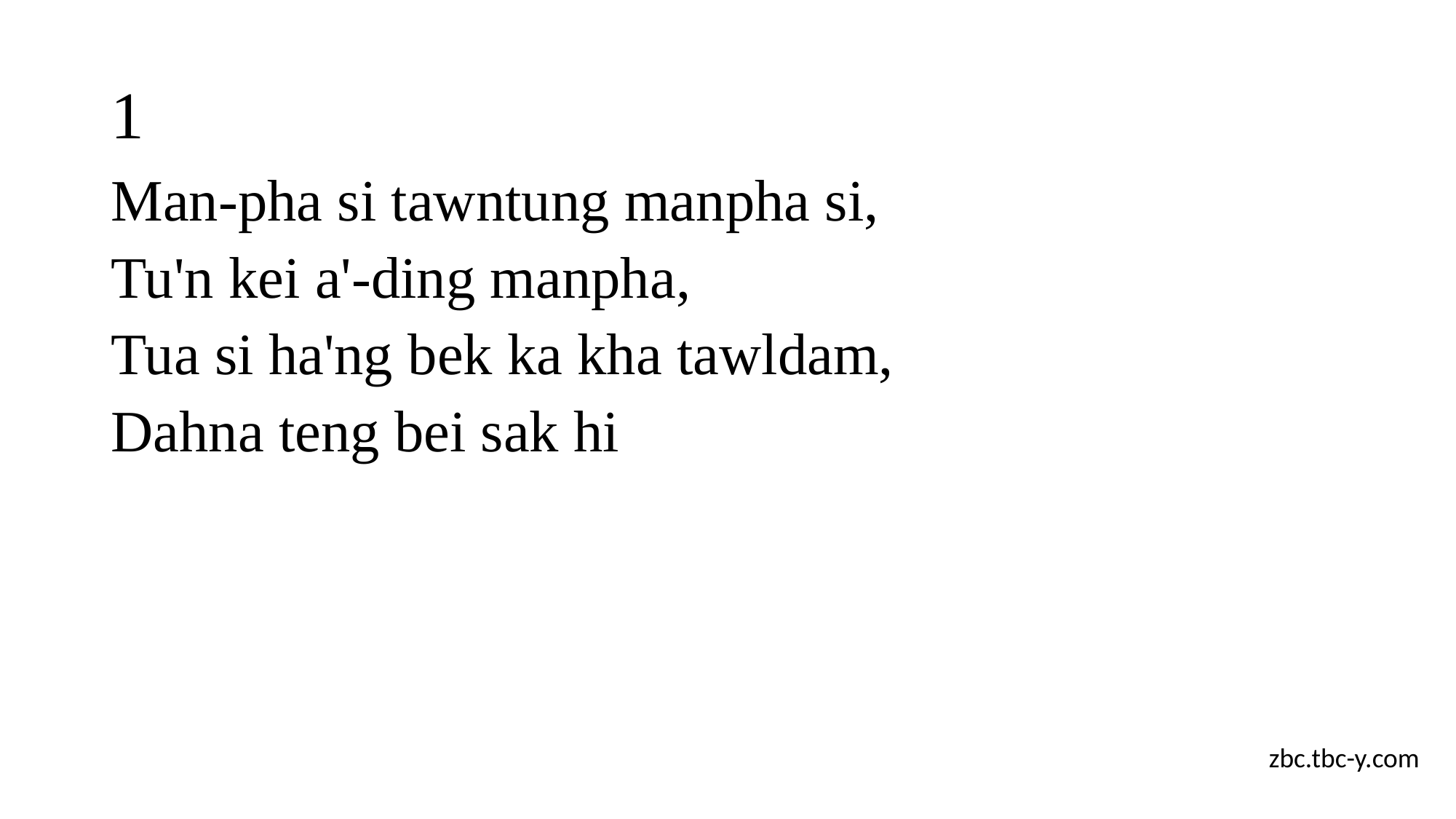

# 1
Man-pha si tawntung manpha si,
Tu'n kei a'-ding manpha,
Tua si ha'ng bek ka kha tawldam,
Dahna teng bei sak hi

zbc.tbc-y.com